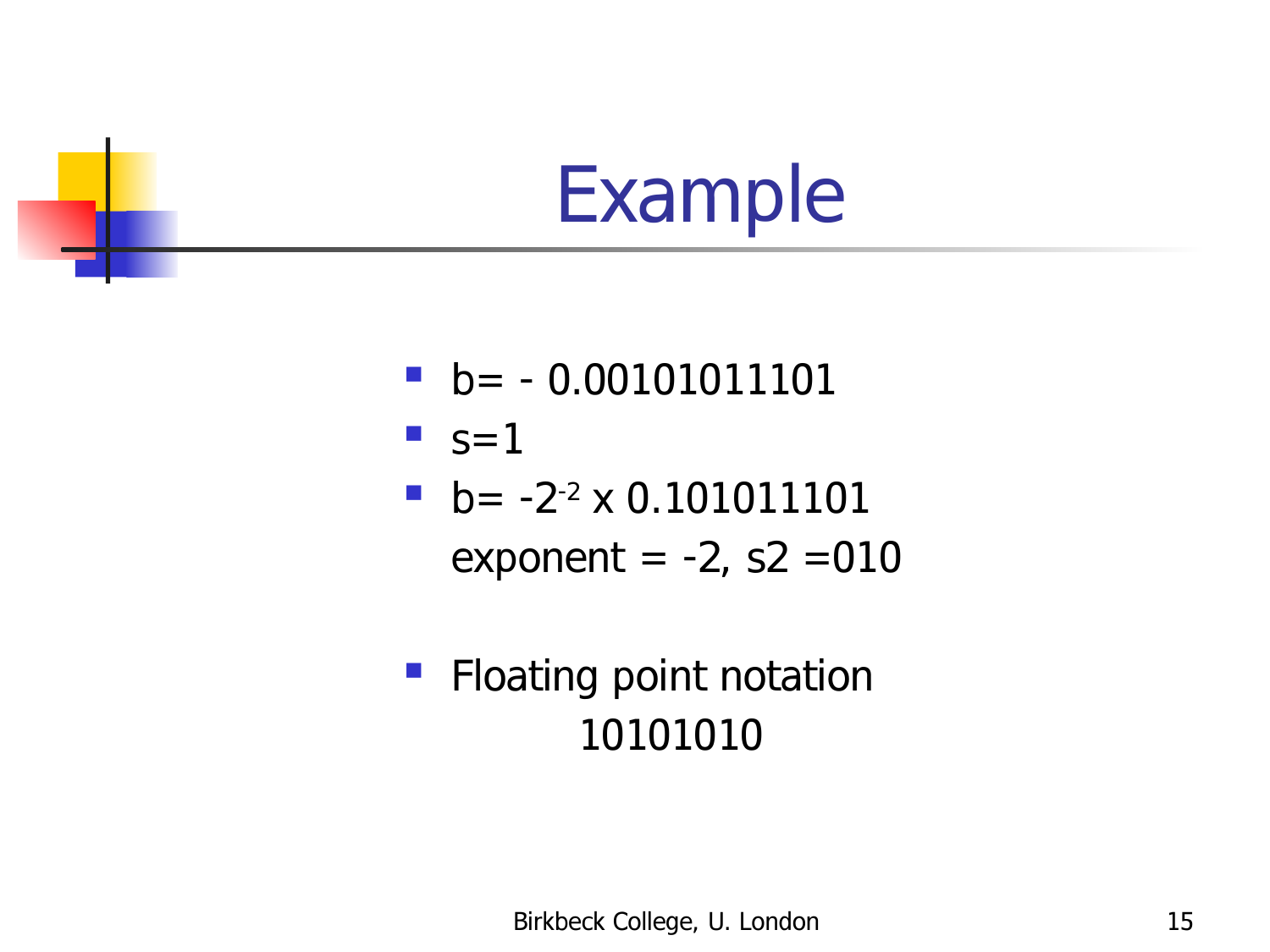

# Example
b= - 0.00101011101
s=1
b= -2-2 x 0.101011101
	exponent = -2, s2 =010

Floating point notation
		10101010

Birkbeck College, U. London
15